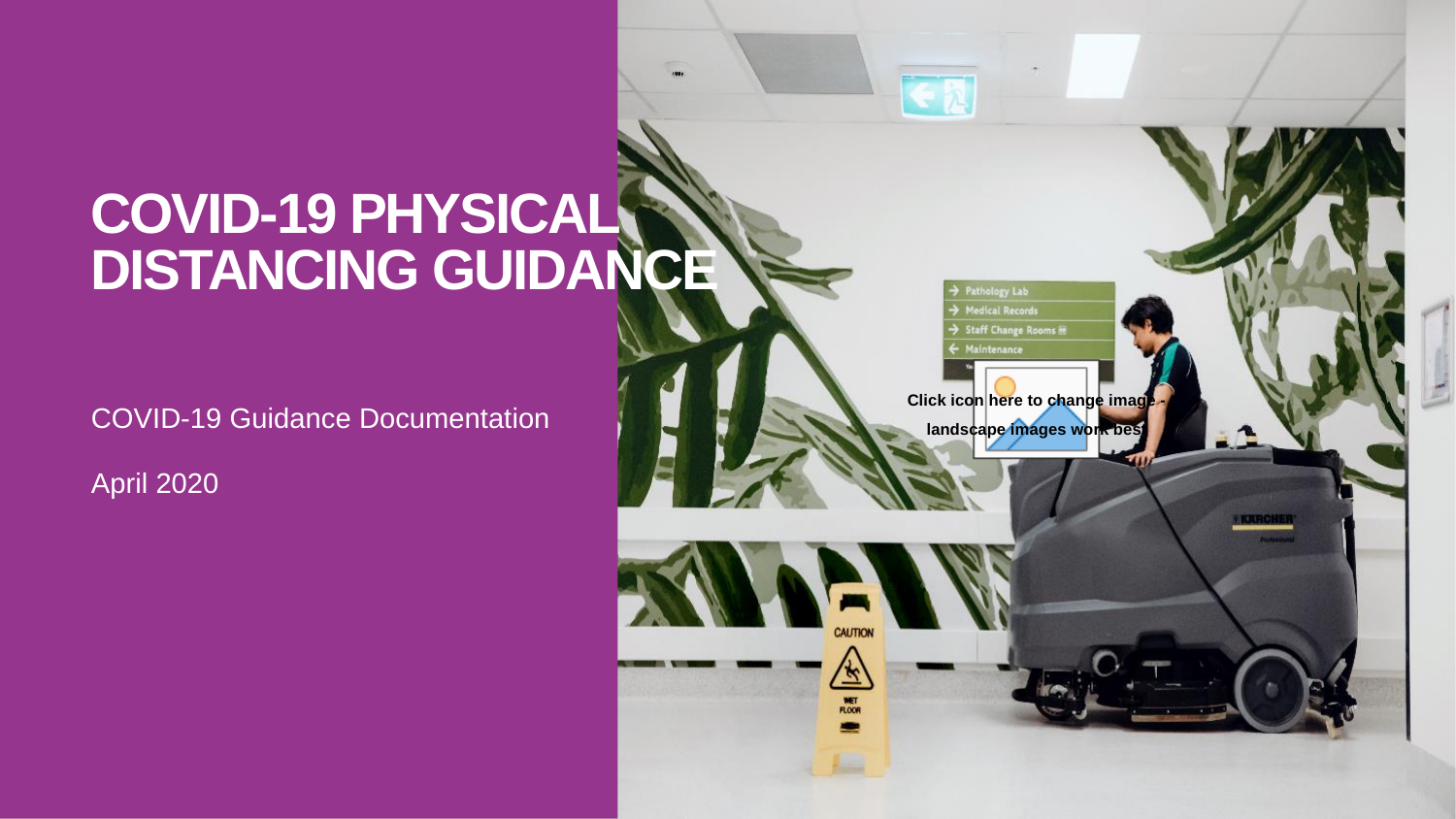

COVID-19 Physical Distancing Guidance
COVID-19 Guidance Documentation
April 2020